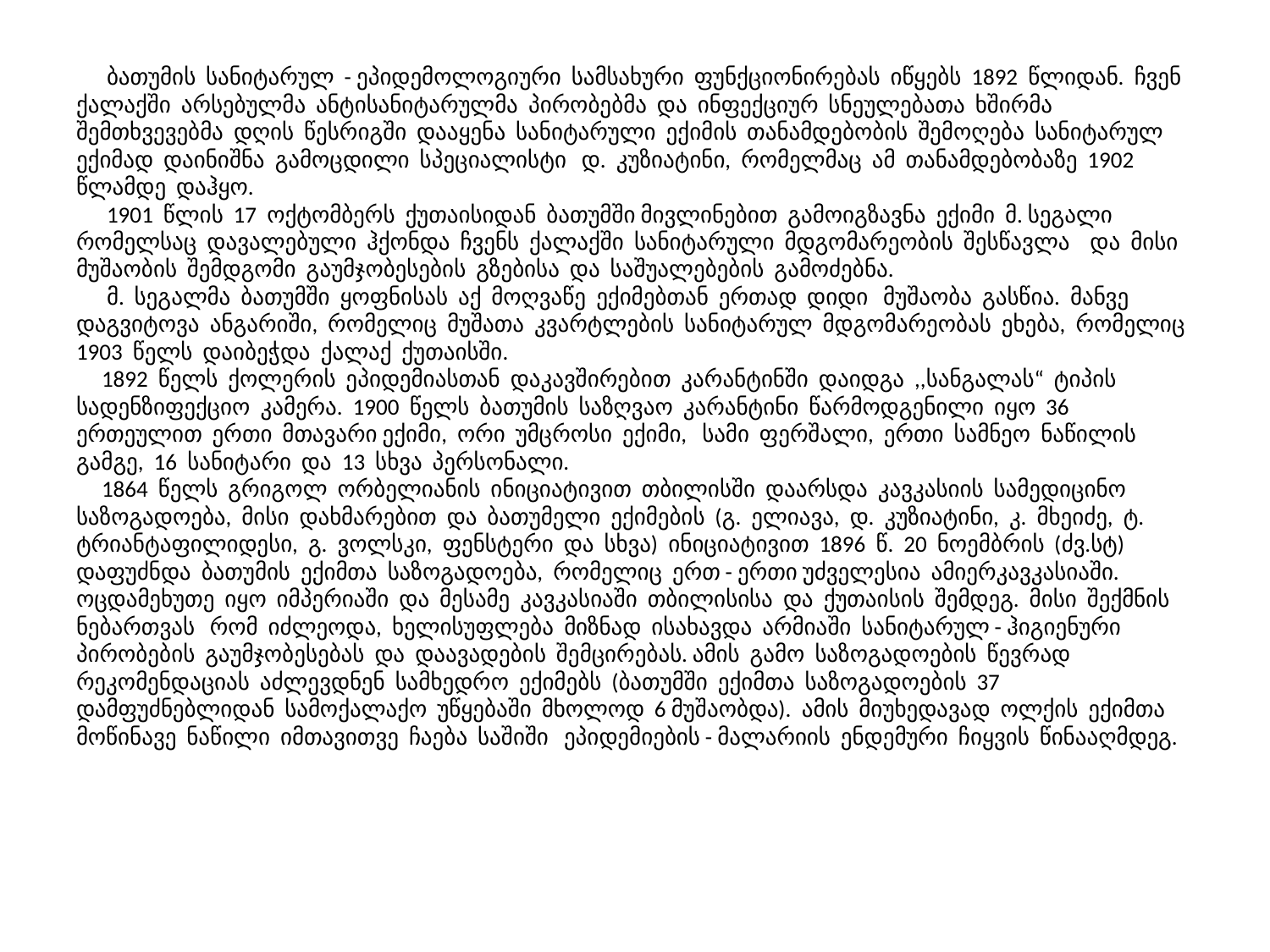

# ბათუმის  სანიტარულ  - ეპიდემოლოგიური  სამსახური  ფუნქციონირებას  იწყებს  1892  წლიდან.  ჩვენ  ქალაქში  არსებულმა  ანტისანიტარულმა  პირობებმა  და  ინფექციურ  სნეულებათა  ხშირმა  შემთხვევებმა  დღის  წესრიგში  დააყენა  სანიტარული  ექიმის  თანამდებობის  შემოღება  სანიტარულ  ექიმად  დაინიშნა  გამოცდილი  სპეციალისტი   დ.  კუზიატინი,  რომელმაც  ამ  თანამდებობაზე  1902  წლამდე  დაჰყო. 1901  წლის  17  ოქტომბერს  ქუთაისიდან  ბათუმში მივლინებით  გამოიგზავნა  ექიმი  მ. სეგალი  რომელსაც  დავალებული  ჰქონდა  ჩვენს  ქალაქში  სანიტარული  მდგომარეობის  შესწავლა    და  მისი  მუშაობის  შემდგომი  გაუმჯობესების  გზებისა  და  საშუალებების  გამოძებნა. მ.  სეგალმა  ბათუმში  ყოფნისას  აქ  მოღვაწე  ექიმებთან  ერთად  დიდი   მუშაობა  გასწია.  მანვე  დაგვიტოვა  ანგარიში,  რომელიც  მუშათა  კვარტლების  სანიტარულ  მდგომარეობას  ეხება,  რომელიც  1903  წელს  დაიბეჭდა  ქალაქ  ქუთაისში. 1892  წელს  ქოლერის  ეპიდემიასთან  დაკავშირებით  კარანტინში  დაიდგა  ,,სანგალას“  ტიპის  სადენზიფექციო  კამერა.  1900  წელს  ბათუმის  საზღვაო  კარანტინი  წარმოდგენილი  იყო  36  ერთეულით  ერთი  მთავარი ექიმი,  ორი  უმცროსი  ექიმი,   სამი  ფერშალი,  ერთი  სამნეო  ნაწილის  გამგე,  16  სანიტარი  და  13  სხვა  პერსონალი. 1864  წელს  გრიგოლ  ორბელიანის  ინიციატივით  თბილისში  დაარსდა  კავკასიის  სამედიცინო  საზოგადოება,  მისი  დახმარებით  და  ბათუმელი  ექიმების  (გ.  ელიავა,  დ.  კუზიატინი,  კ.  მხეიძე,  ტ.  ტრიანტაფილიდესი,  გ.  ვოლსკი,  ფენსტერი  და  სხვა)  ინიციატივით  1896  წ.  20  ნოემბრის  (ძვ.სტ)    დაფუძნდა  ბათუმის  ექიმთა  საზოგადოება,  რომელიც  ერთ - ერთი უძველესია  ამიერკავკასიაში.  ოცდამეხუთე  იყო  იმპერიაში  და  მესამე  კავკასიაში  თბილისისა  და  ქუთაისის  შემდეგ.  მისი  შექმნის  ნებართვას   რომ  იძლეოდა,  ხელისუფლება  მიზნად  ისახავდა  არმიაში  სანიტარულ - ჰიგიენური  პირობების  გაუმჯობესებას  და  დაავადების  შემცირებას. ამის  გამო  საზოგადოების  წევრად  რეკომენდაციას  აძლევდნენ  სამხედრო  ექიმებს  (ბათუმში  ექიმთა  საზოგადოების  37  დამფუძნებლიდან  სამოქალაქო  უწყებაში  მხოლოდ  6 მუშაობდა).  ამის  მიუხედავად  ოლქის  ექიმთა  მოწინავე  ნაწილი  იმთავითვე  ჩაება  საშიში   ეპიდემიების - მალარიის  ენდემური  ჩიყვის  წინააღმდეგ.